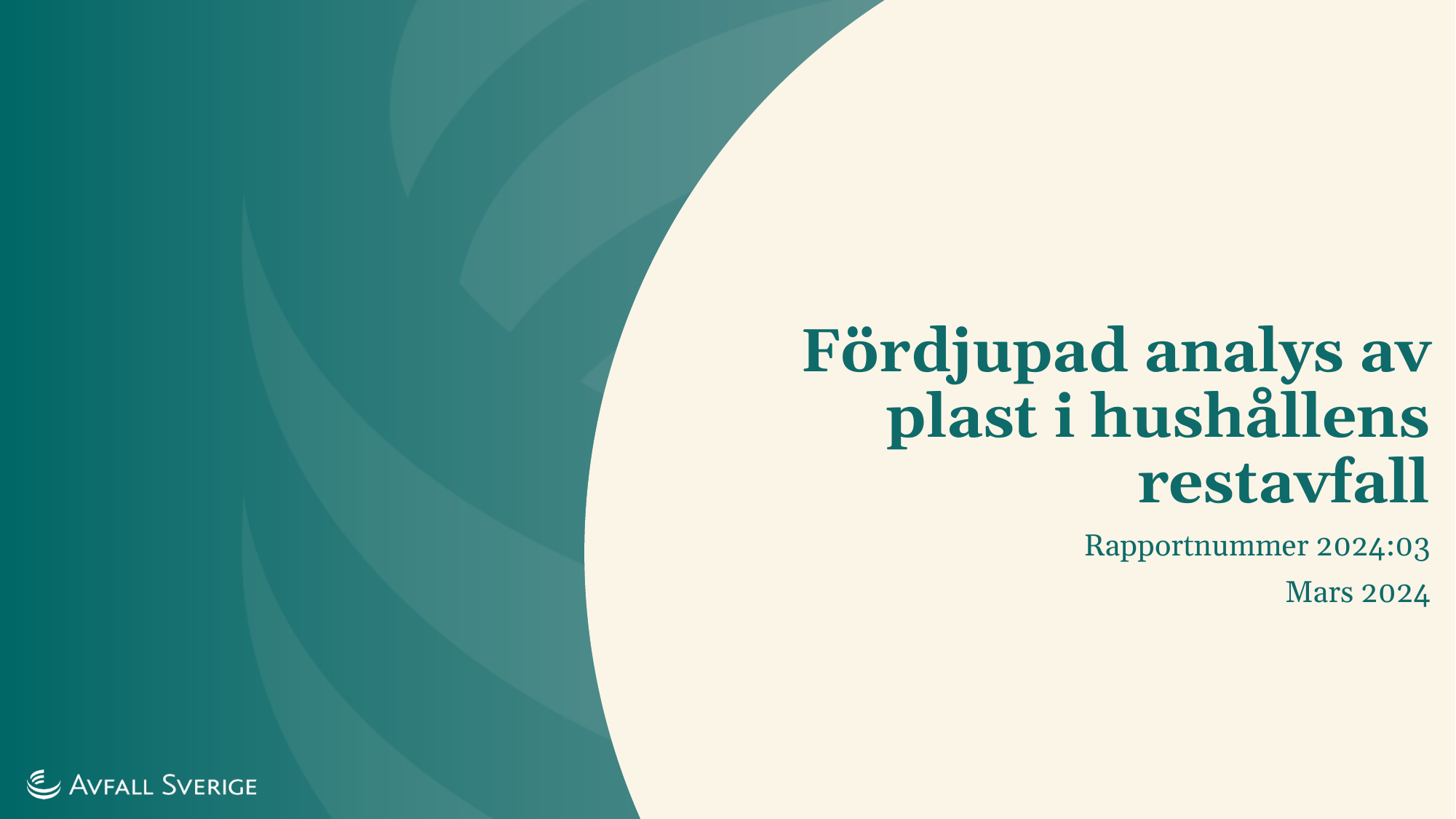

# Fördjupad analys av plast i hushållens restavfall
Rapportnummer 2024:03
Mars 2024